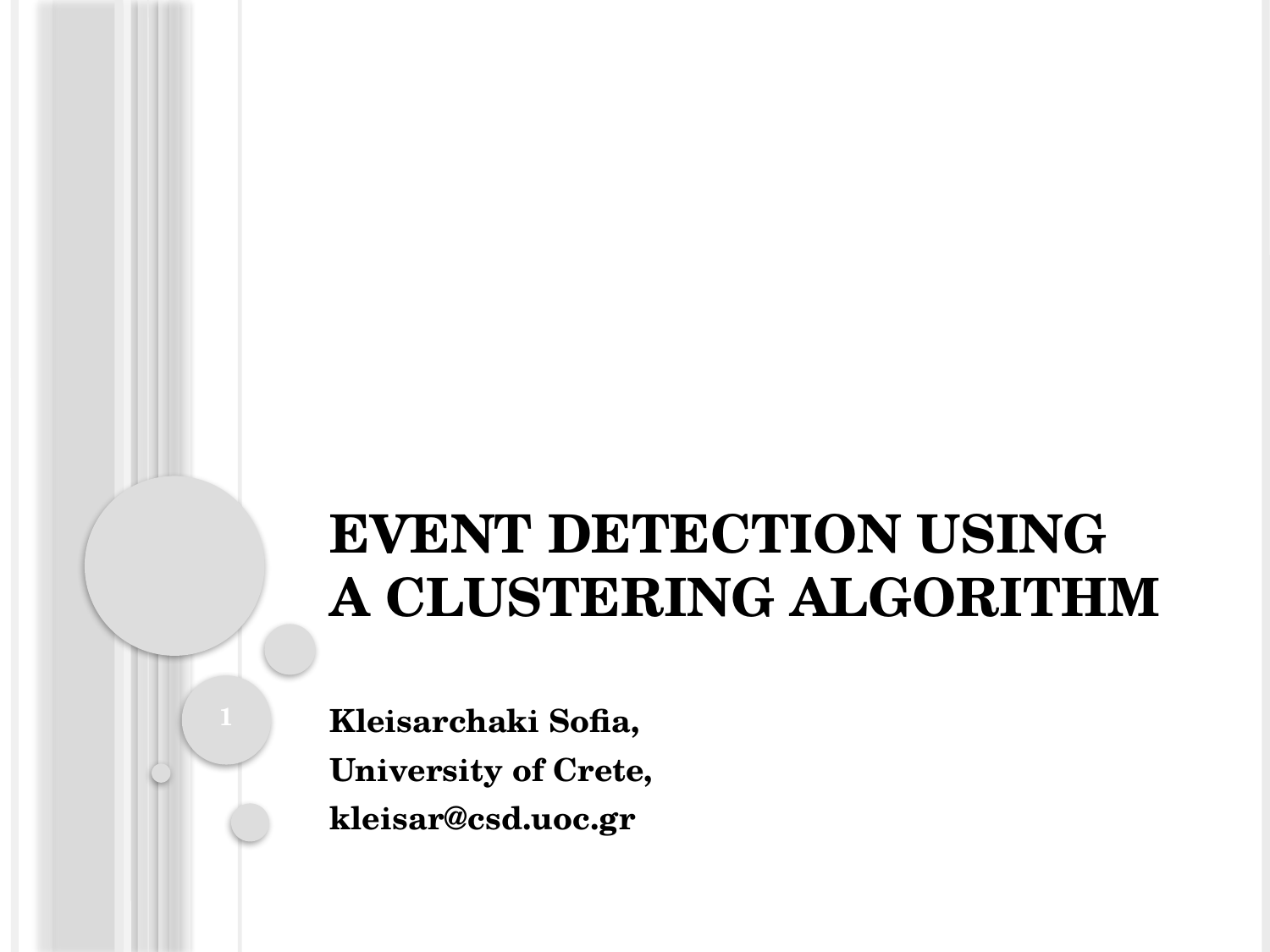

# Event Detection using a Clustering Algorithm
1
Kleisarchaki Sofia,
University of Crete,
kleisar@csd.uoc.gr